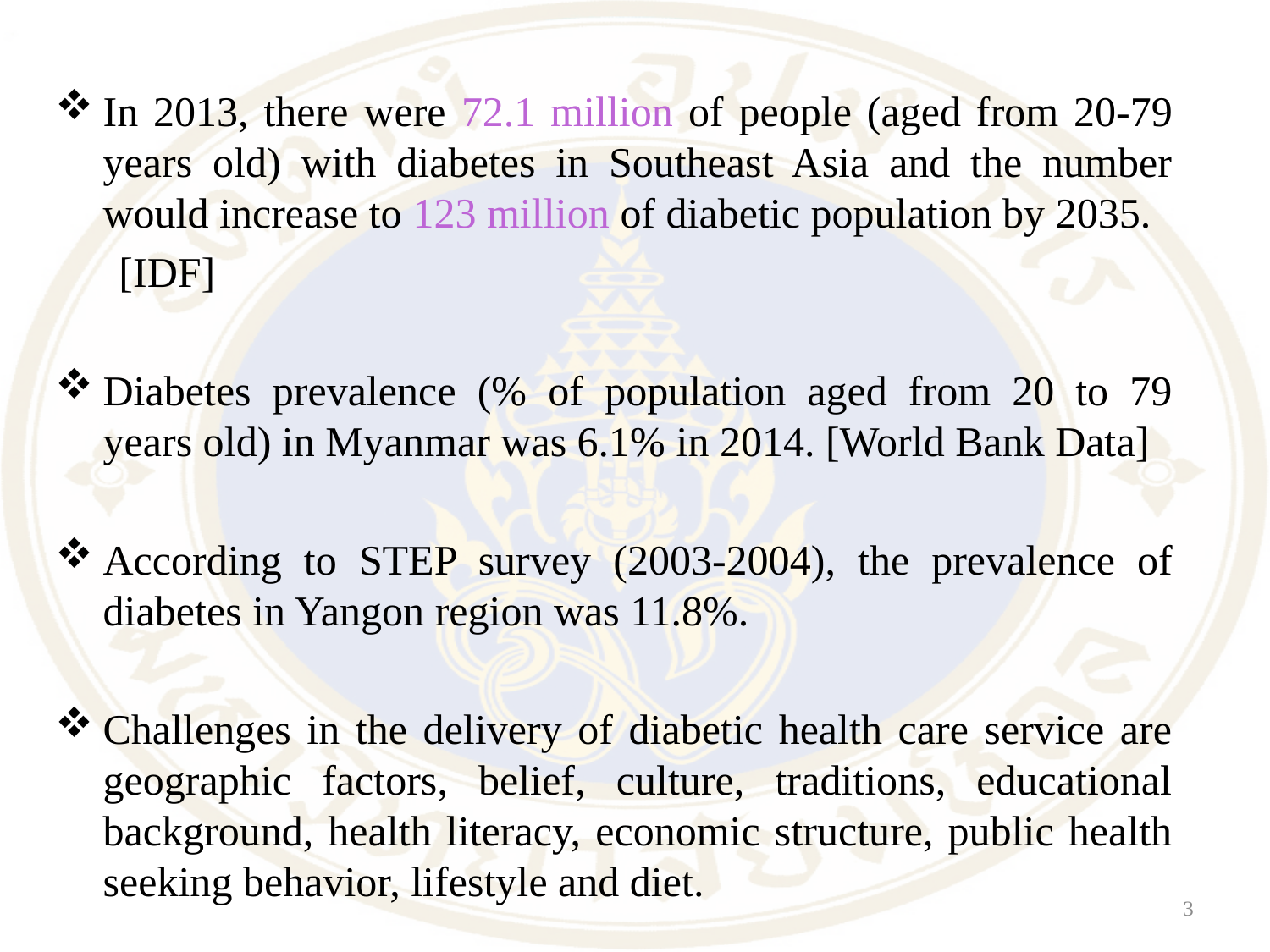

In 2013, there were 72.1 million of people (aged from 20-79 years old) with diabetes in Southeast Asia and the number would increase to 123 million of diabetic population by 2035.
      [IDF]

Diabetes prevalence (% of population aged from 20 to 79 years old) in Myanmar was 6.1% in 2014. [World Bank Data]

According to STEP survey (2003-2004), the prevalence of diabetes in Yangon region was 11.8%.

Challenges in the delivery of diabetic health care service are geographic factors, belief, culture, traditions, educational background, health literacy, economic structure, public health seeking behavior, lifestyle and diet.

3